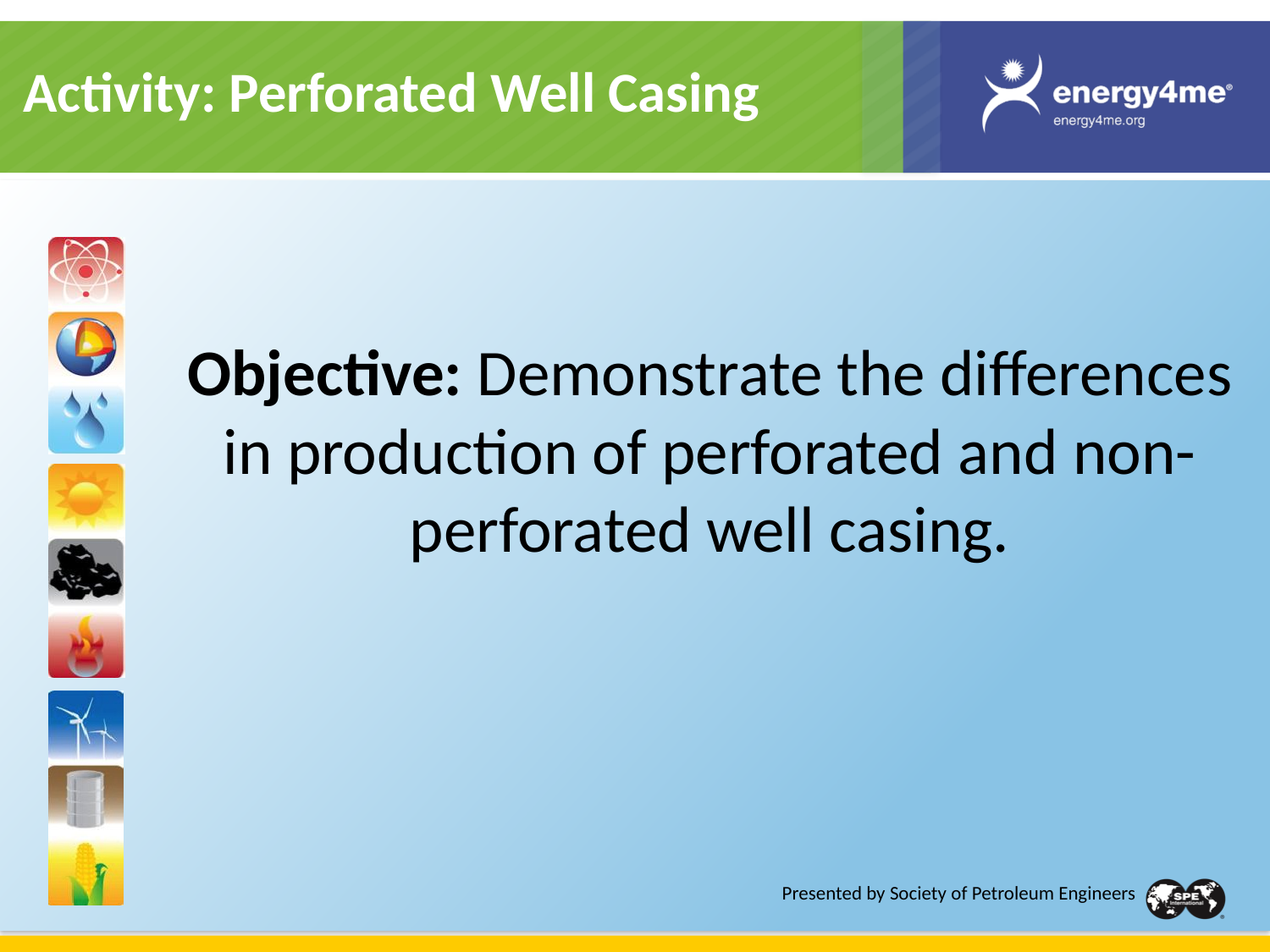

Activity: Perforated Well Casing
Objective: Demonstrate the differences in production of perforated and non-perforated well casing.